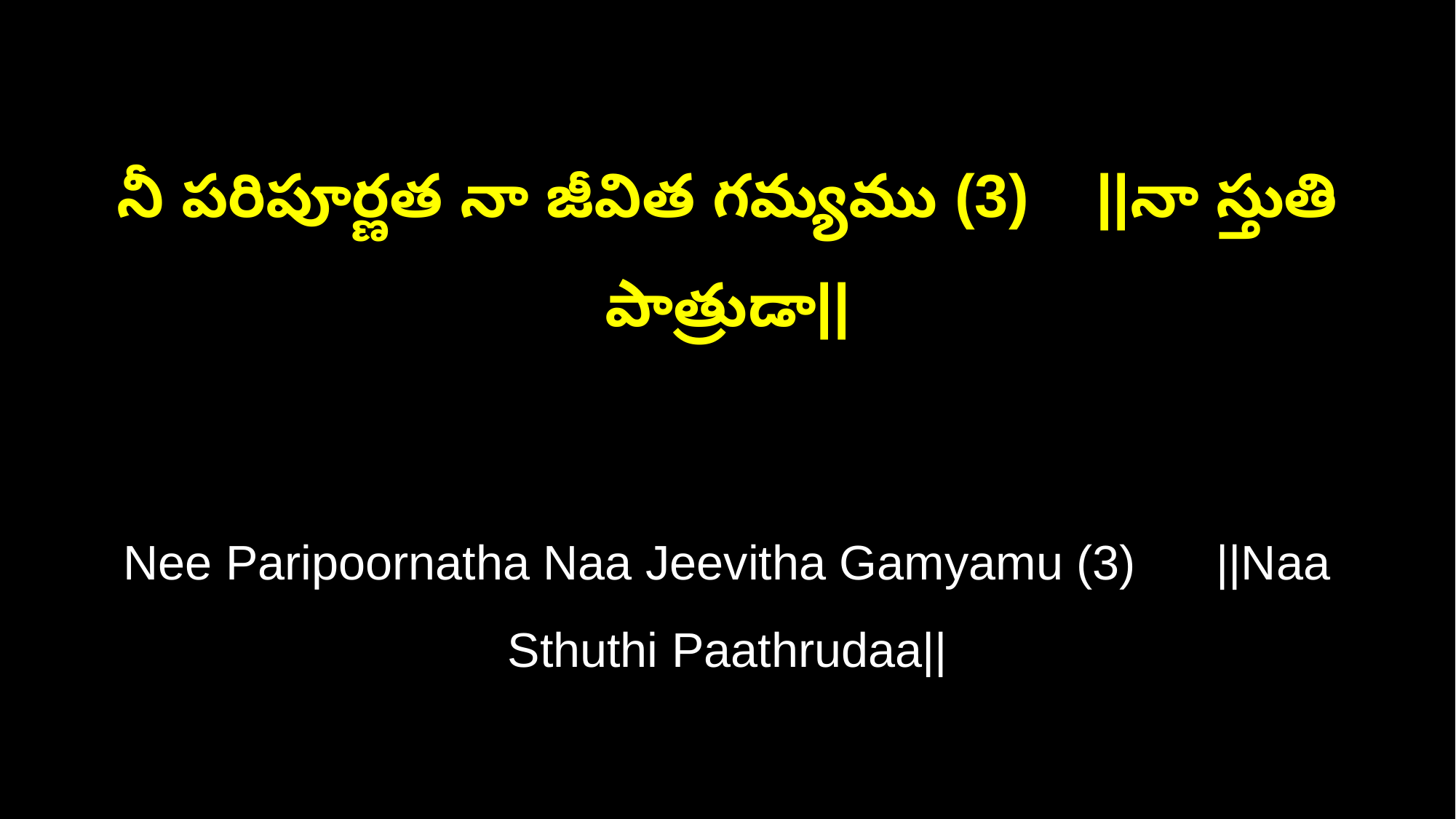

నీ పరిపూర్ణత నా జీవిత గమ్యము (3)    ||నా స్తుతి పాత్రుడా||
Nee Paripoornatha Naa Jeevitha Gamyamu (3)      ||Naa Sthuthi Paathrudaa||